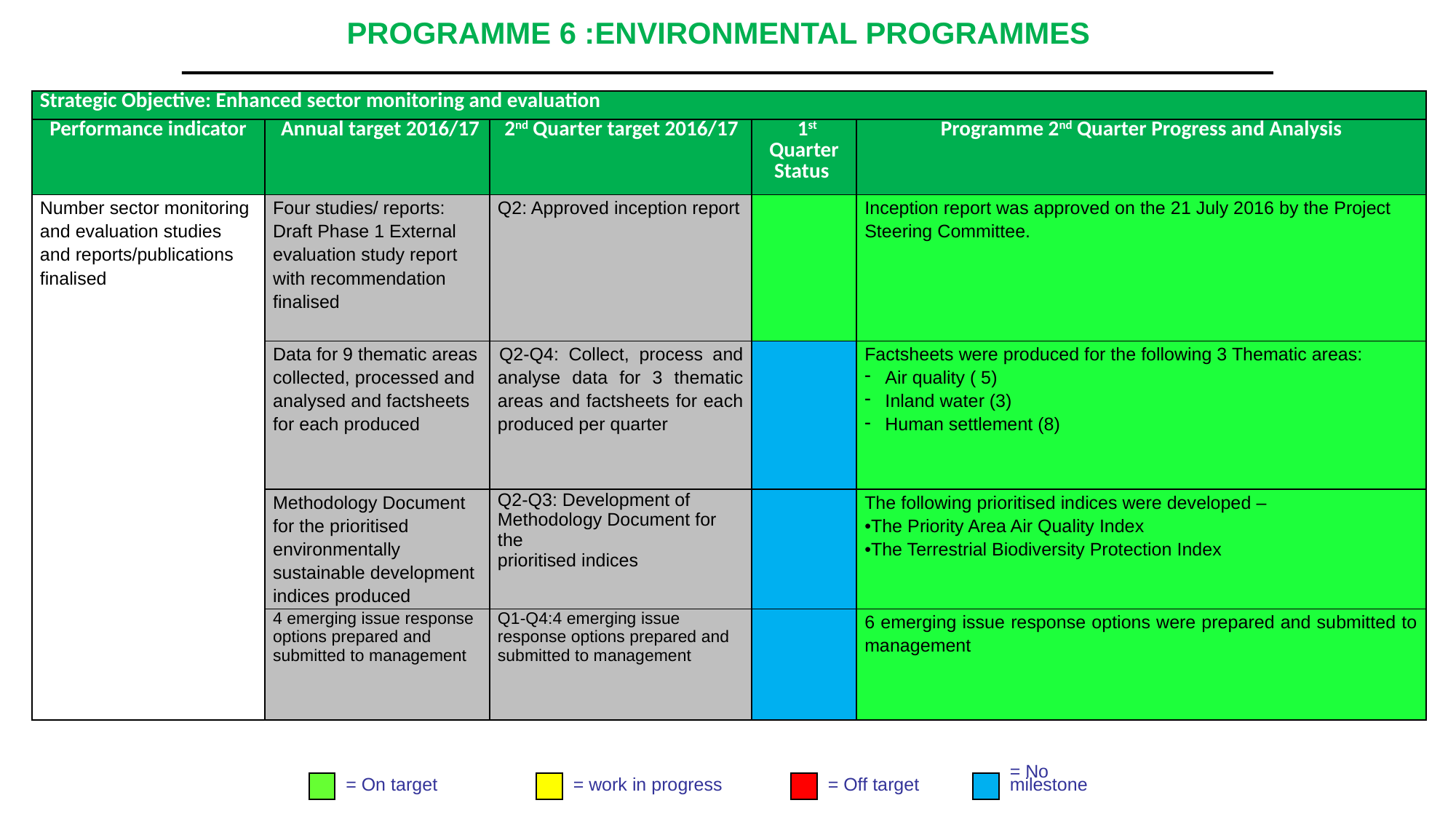

# PROGRAMME 6 :ENVIRONMENTAL PROGRAMMES

| Strategic Objective: Enhanced sector monitoring and evaluation |  |  |  |  |
| --- | --- | --- | --- | --- |
| Performance indicator | Annual target 2016/17 | 2nd Quarter target 2016/17 | 1st Quarter Status | Programme 2nd Quarter Progress and Analysis |
| Number sector monitoring and evaluation studies and reports/publications finalised | Four studies/ reports: Draft Phase 1 External evaluation study report with recommendation finalised | Q2: Approved inception report |  | Inception report was approved on the 21 July 2016 by the Project Steering Committee. |
|  | Data for 9 thematic areas collected, processed and analysed and factsheets for each produced | Q2-Q4: Collect, process and analyse data for 3 thematic areas and factsheets for each produced per quarter |  | Factsheets were produced for the following 3 Thematic areas: Air quality ( 5) Inland water (3) Human settlement (8) |
|  | Methodology Document for the prioritised environmentally sustainable development indices produced | Q2-Q3: Development of Methodology Document for the prioritised indices |  | The following prioritised indices were developed – •The Priority Area Air Quality Index •The Terrestrial Biodiversity Protection Index |
|  | 4 emerging issue response options prepared and submitted to management | Q1-Q4:4 emerging issue response options prepared and submitted to management |  | 6 emerging issue response options were prepared and submitted to management |
= On target
= work in progress
= Off target

= No
milestone